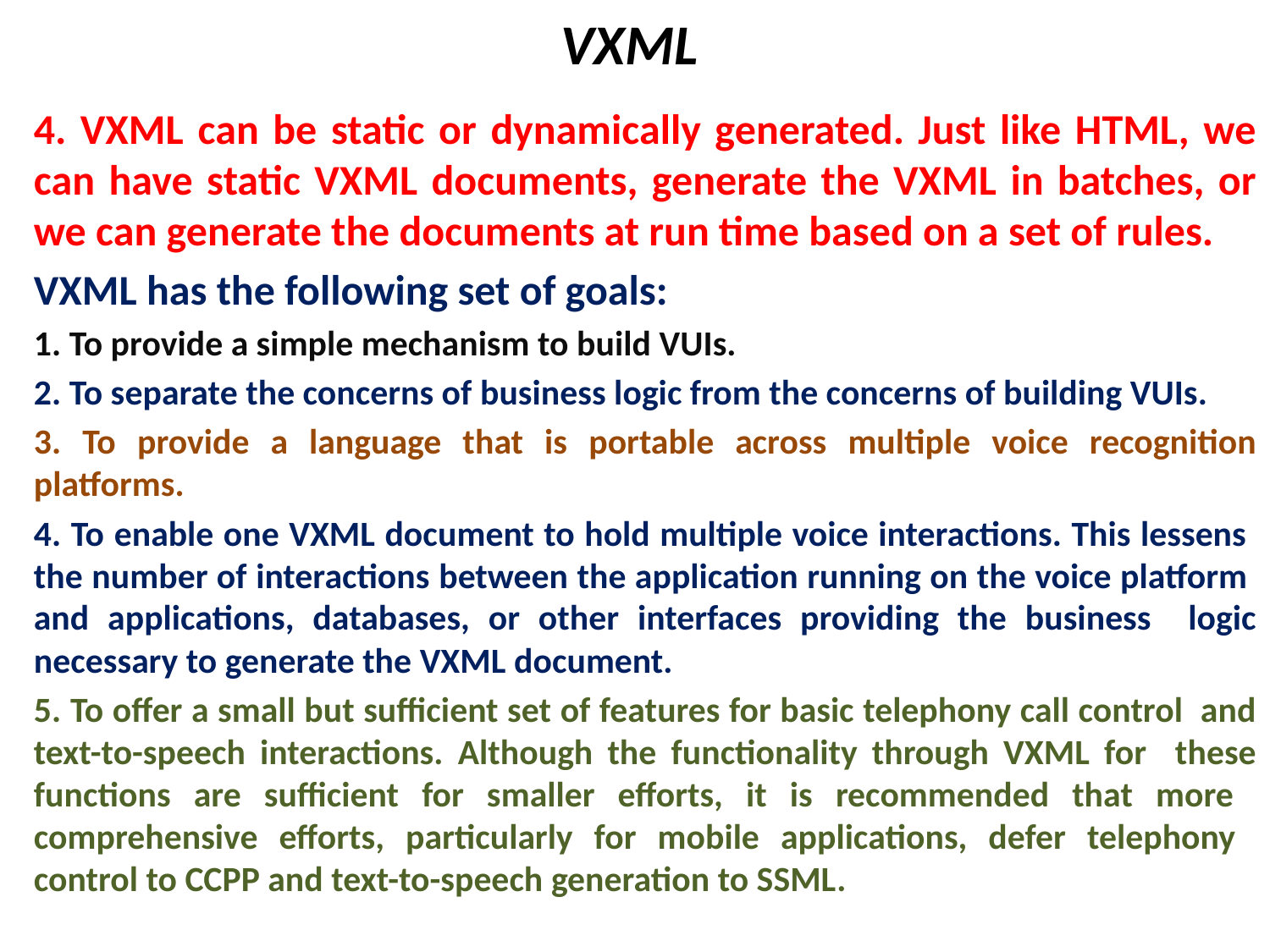

# VXML
4. VXML can be static or dynamically generated. Just like HTML, we can have static VXML documents, generate the VXML in batches, or we can generate the documents at run time based on a set of rules.
VXML has the following set of goals:
1. To provide a simple mechanism to build VUIs.
2. To separate the concerns of business logic from the concerns of building VUIs.
3. To provide a language that is portable across multiple voice recognition platforms.
4. To enable one VXML document to hold multiple voice interactions. This lessens  the number of interactions between the application running on the voice platform  and applications, databases, or other interfaces providing the business  logic necessary to generate the VXML document.
5. To offer a small but sufficient set of features for basic telephony call control  and text-to-speech interactions. Although the functionality through VXML for  these functions are sufficient for smaller efforts, it is recommended that more  comprehensive efforts, particularly for mobile applications, defer telephony  control to CCPP and text-to-speech generation to SSML.